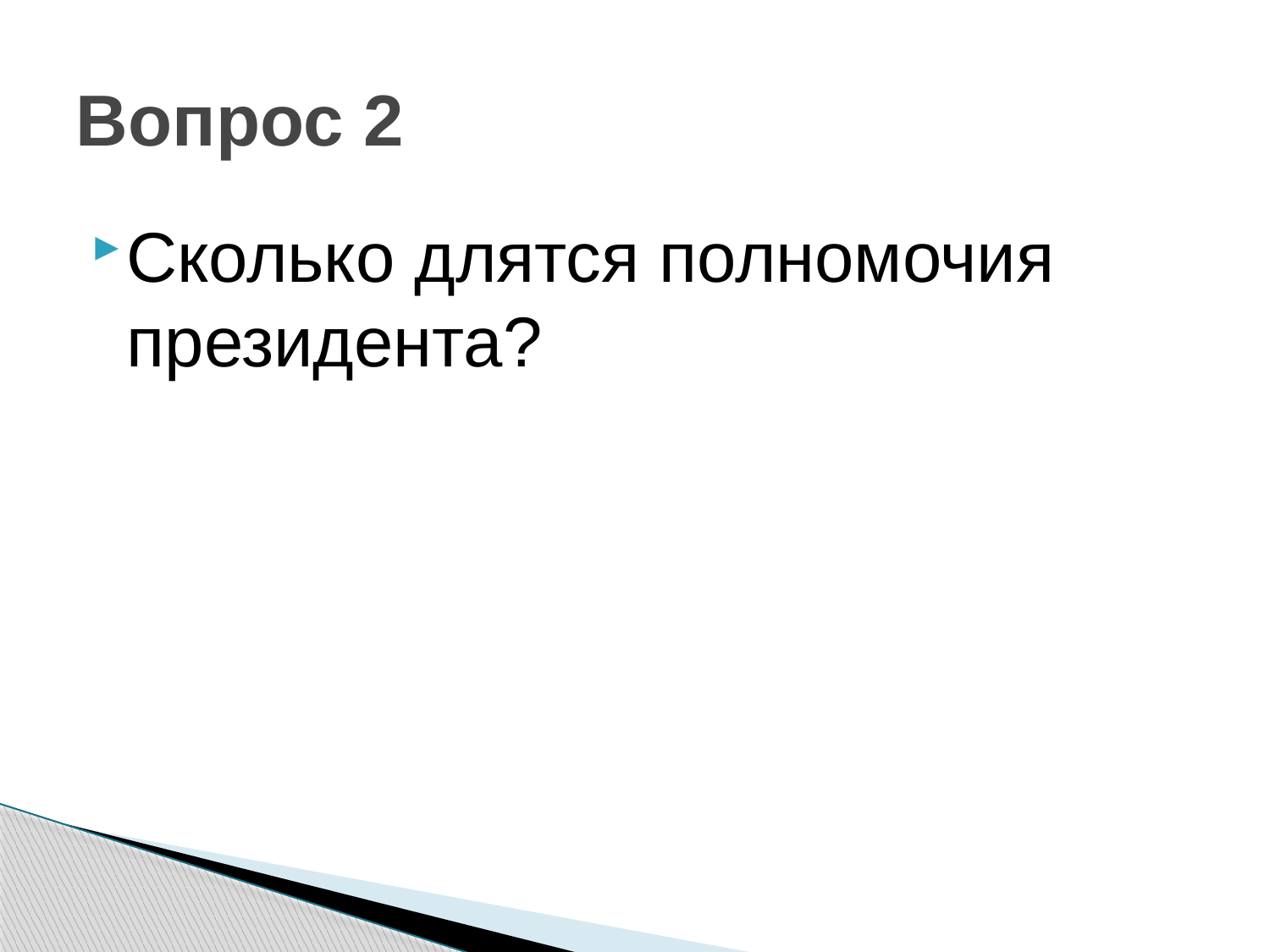

# Вопрос 2
Сколько длятся полномочия президента?